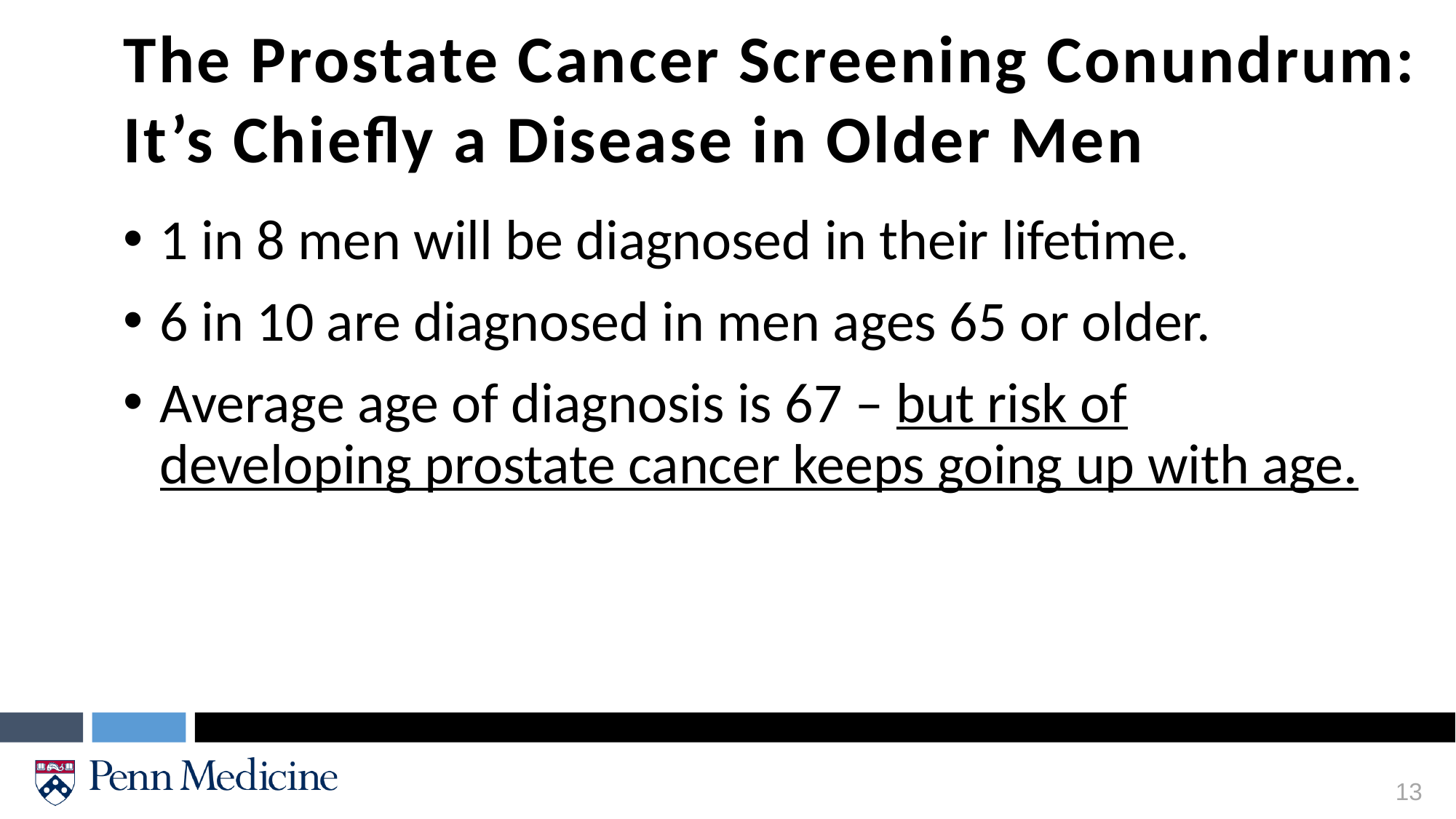

The Prostate Cancer Screening Conundrum: It’s Chiefly a Disease in Older Men
1 in 8 men will be diagnosed in their lifetime.
6 in 10 are diagnosed in men ages 65 or older.
Average age of diagnosis is 67 – but risk of developing prostate cancer keeps going up with age.